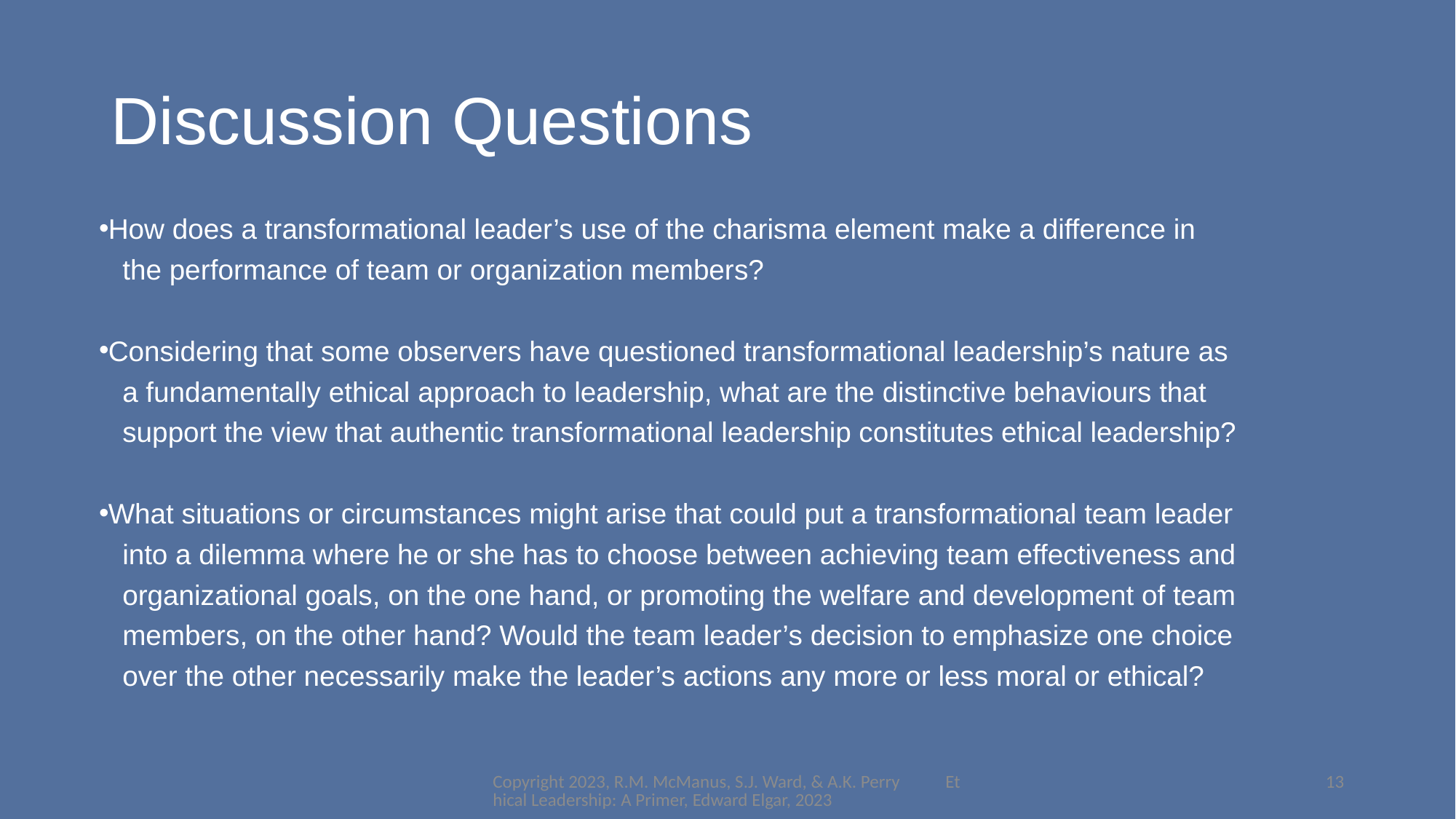

# Discussion Questions

How does a transformational leader’s use of the charisma element make a difference in
   the performance of team or organization members?

Considering that some observers have questioned transformational leadership’s nature as
   a fundamentally ethical approach to leadership, what are the distinctive behaviours that
   support the view that authentic transformational leadership constitutes ethical leadership?

What situations or circumstances might arise that could put a transformational team leader
   into a dilemma where he or she has to choose between achieving team effectiveness and
   organizational goals, on the one hand, or promoting the welfare and development of team
   members, on the other hand? Would the team leader’s decision to emphasize one choice
   over the other necessarily make the leader’s actions any more or less moral or ethical?

Copyright 2023, R.M. McManus, S.J. Ward, & A.K. Perry           Ethical Leadership: A Primer, Edward Elgar, 2023
13